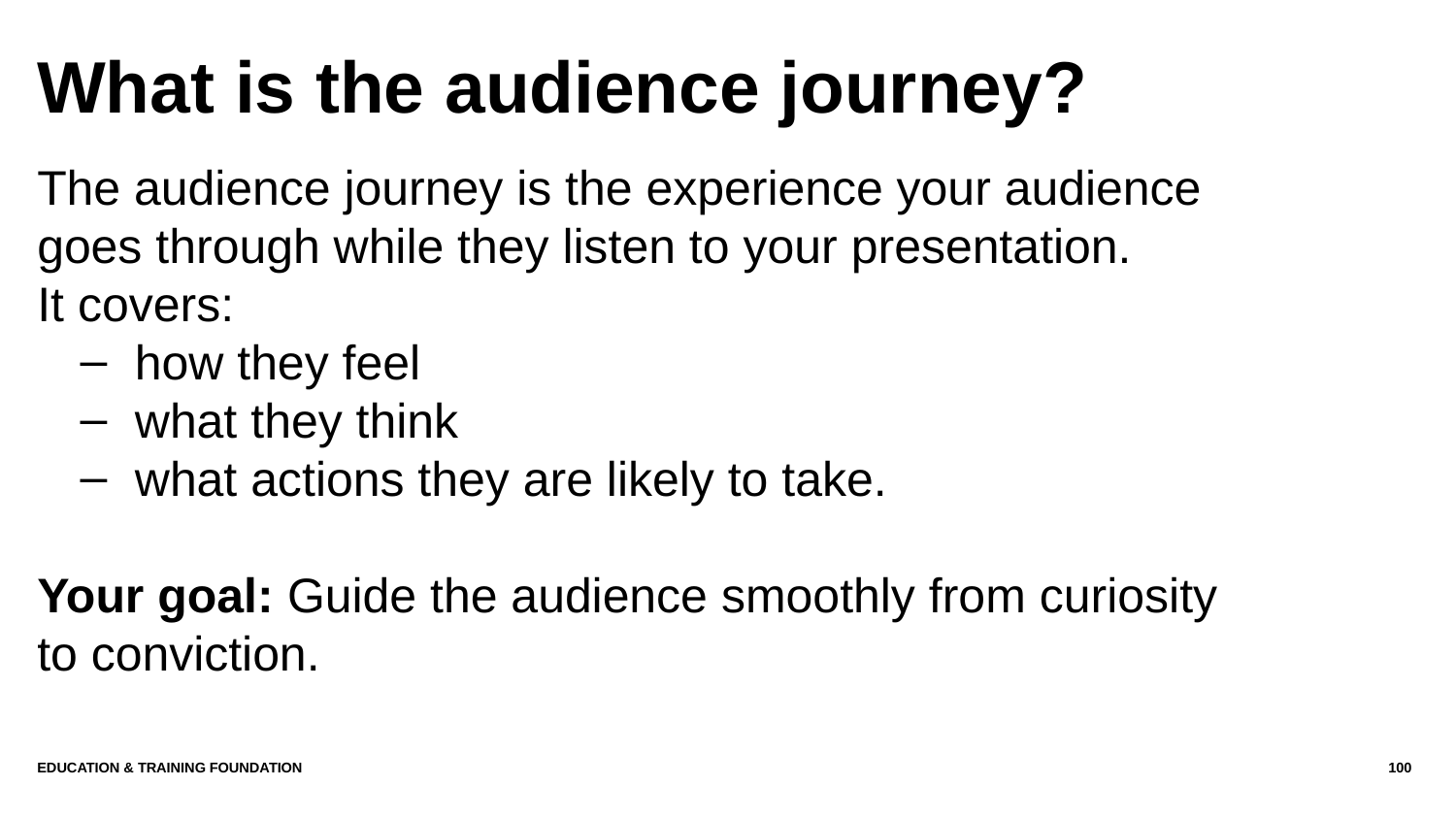

# What is the audience journey?
The audience journey is the experience your audience goes through while they listen to your presentation.
It covers:
how they feel
what they think
what actions they are likely to take.
Your goal: Guide the audience smoothly from curiosity to conviction.

Education & Training Foundation
100